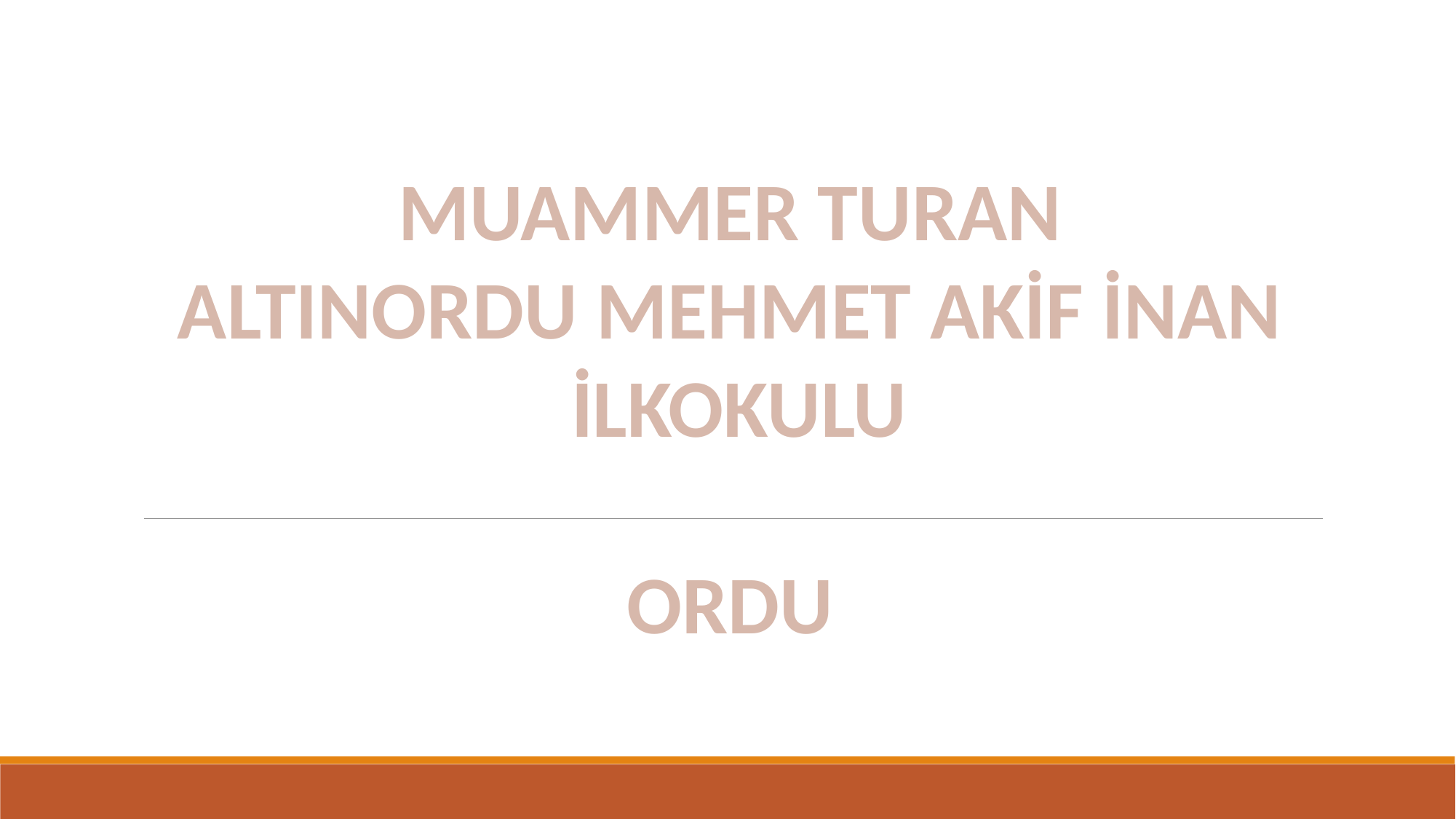

MUAMMER TURAN
ALTINORDU MEHMET AKİF İNAN
 İLKOKULU

ORDU